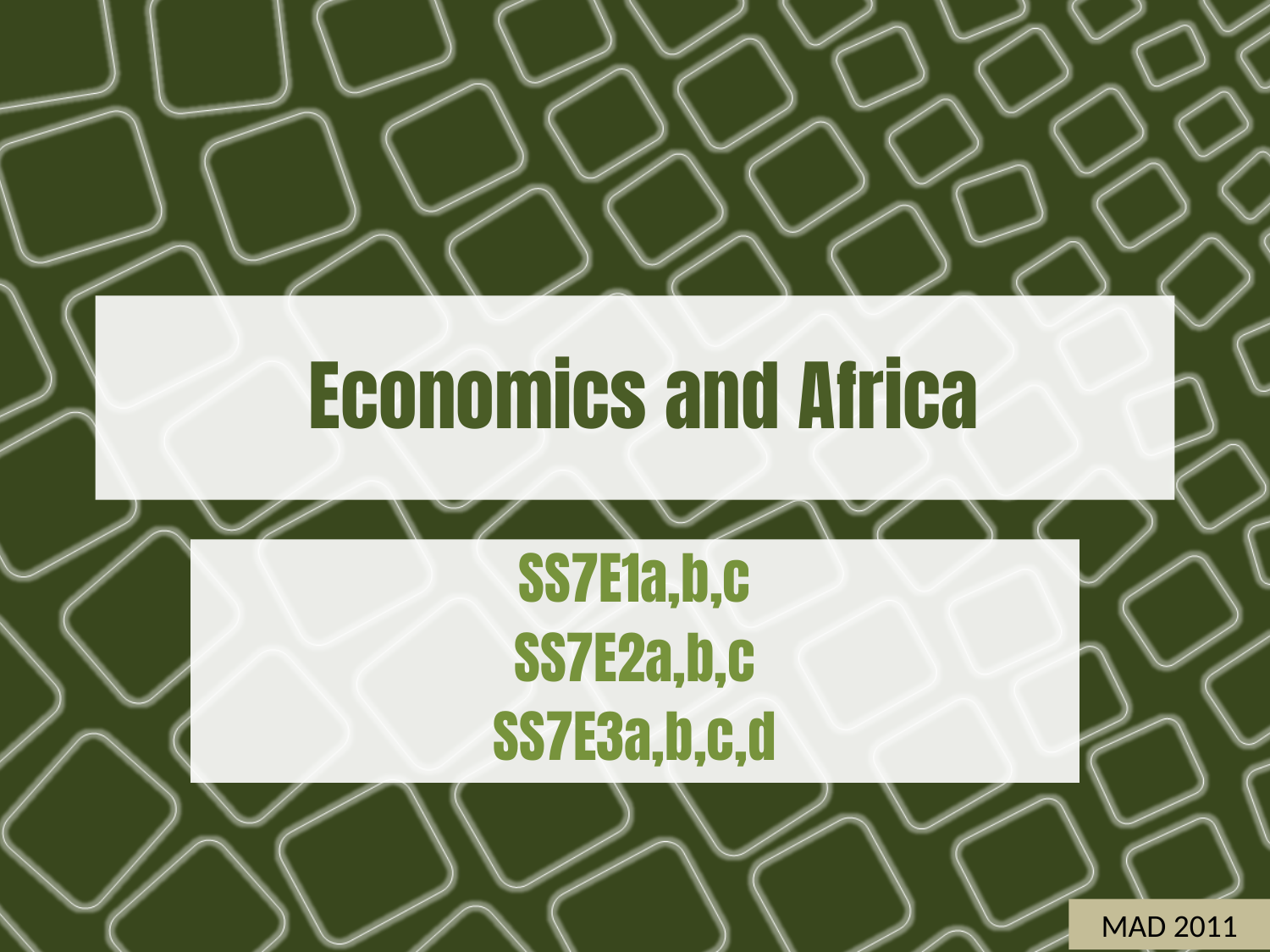

# Economics and Africa
SS7E1a,b,c
SS7E2a,b,c
SS7E3a,b,c,d
MAD 2011